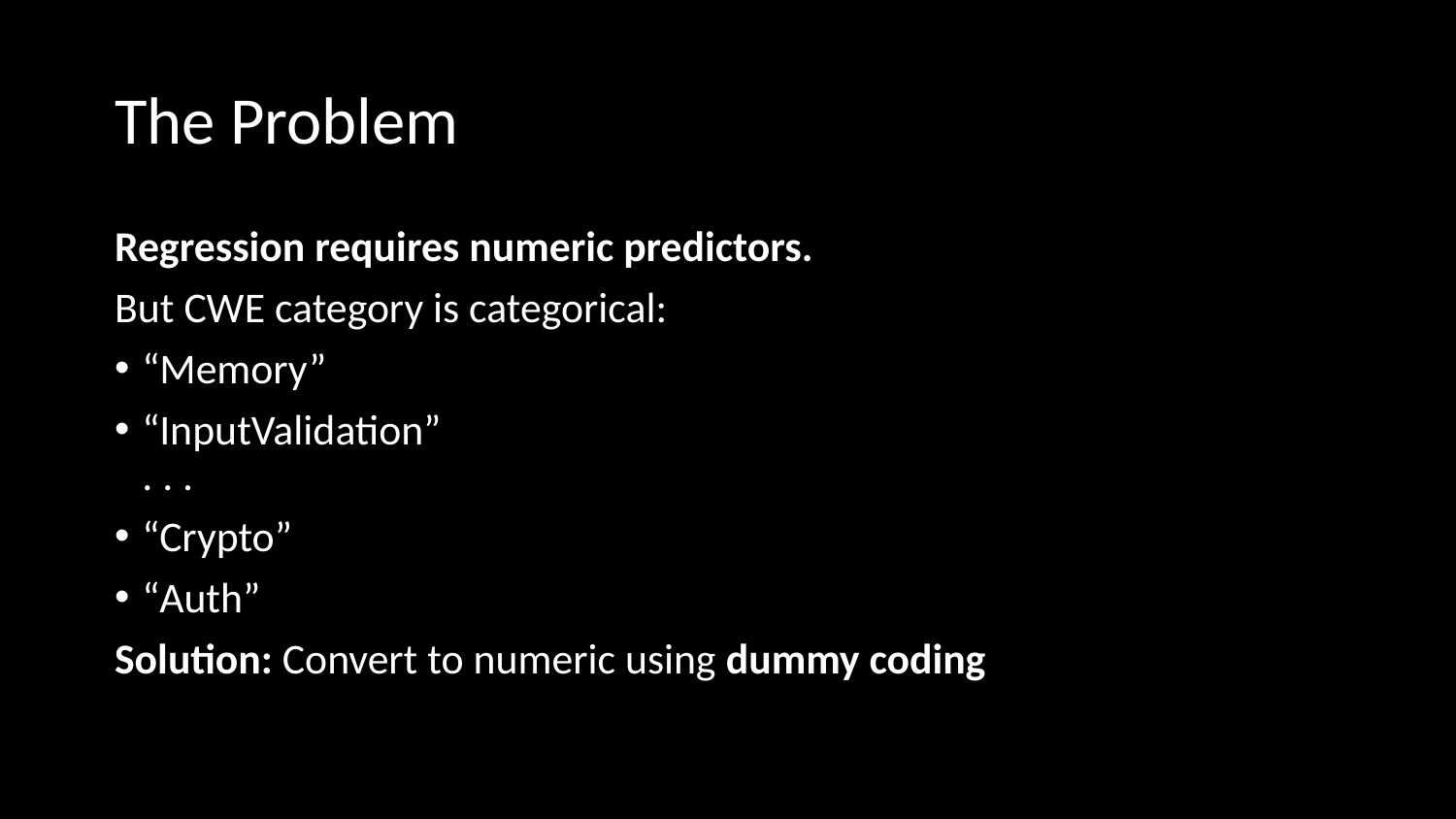

# The Problem
Regression requires numeric predictors.
But CWE category is categorical:
“Memory”
“InputValidation”
. . .
“Crypto”
“Auth”
Solution: Convert to numeric using dummy coding